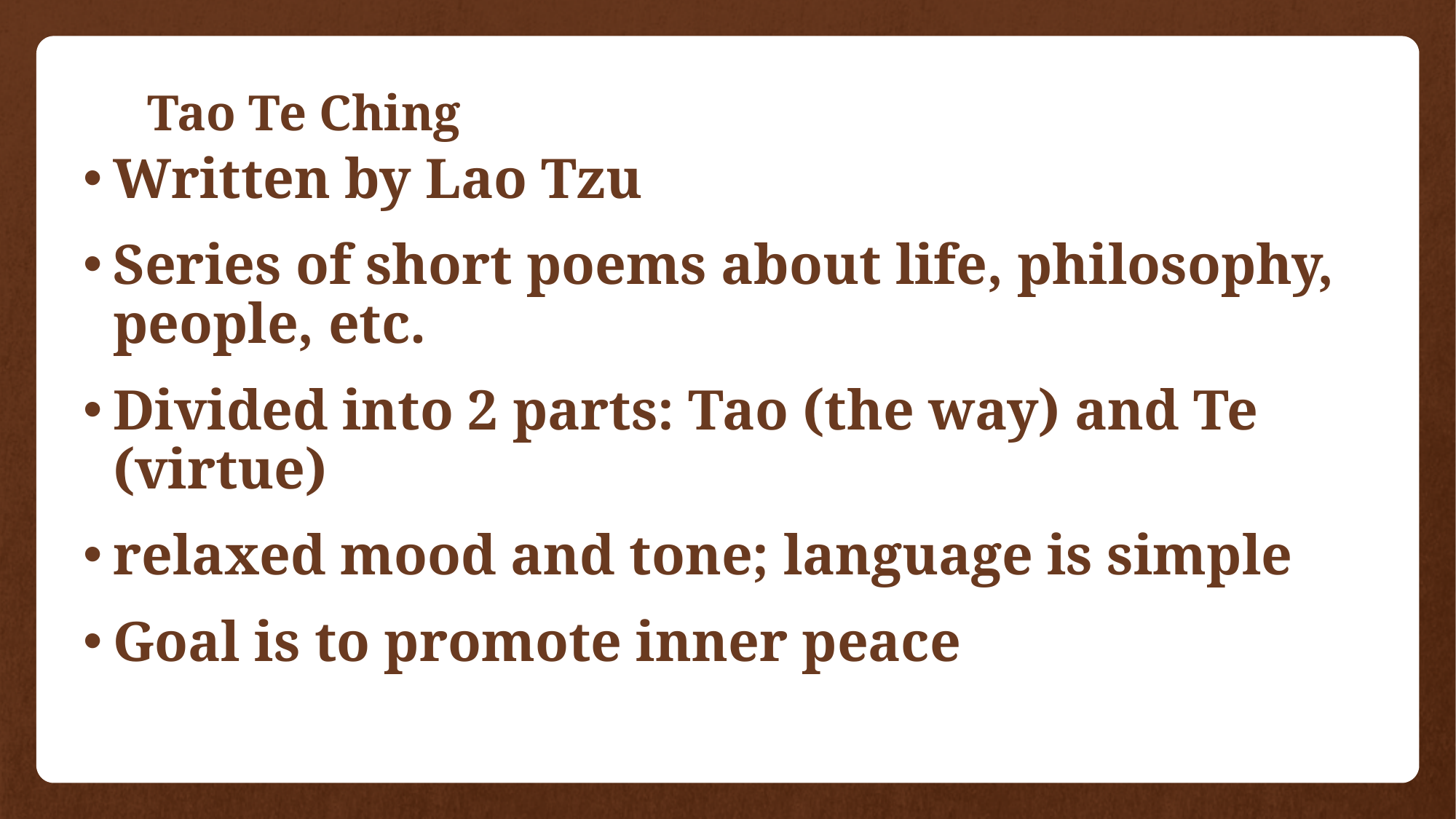

# Tao Te Ching
Written by Lao Tzu
Series of short poems about life, philosophy, people, etc.
Divided into 2 parts: Tao (the way) and Te (virtue)
relaxed mood and tone; language is simple
Goal is to promote inner peace